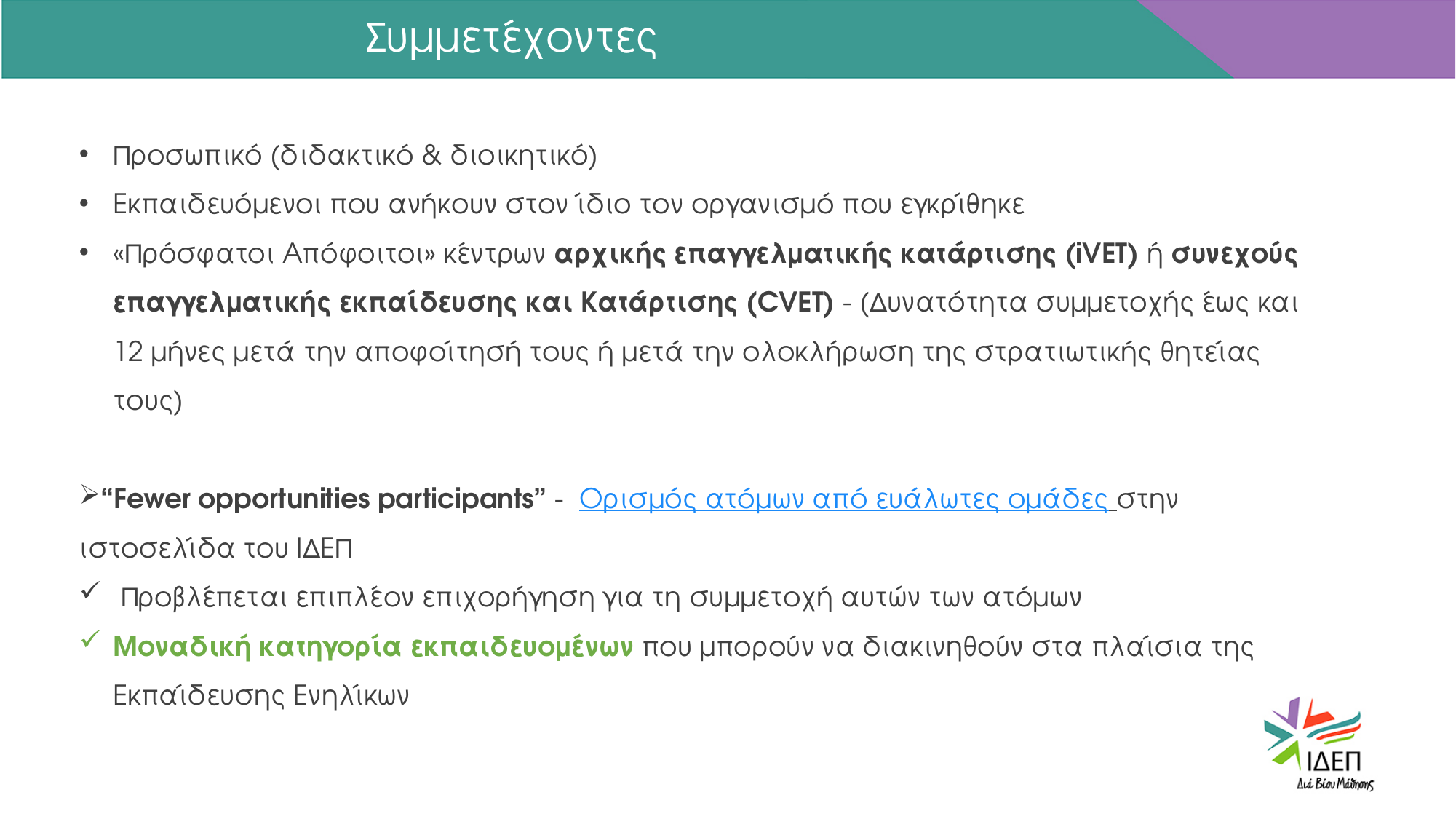

Συμμετέχοντες
Προσωπικό (διδακτικό & διοικητικό)
Εκπαιδευόμενοι που ανήκουν στον ίδιο τον οργανισμό που εγκρίθηκε
«Πρόσφατοι Απόφοιτοι» κέντρων αρχικής επαγγελματικής κατάρτισης (iVET) ή συνεχούς επαγγελματικής εκπαίδευσης και Κατάρτισης (CVET) - (Δυνατότητα συμμετοχής έως και 12 μήνες μετά την αποφοίτησή τους ή μετά την ολοκλήρωση της στρατιωτικής θητείας τους)

“Fewer opportunities participants” -  Ορισμός ατόμων από ευάλωτες ομάδες στην ιστοσελίδα του ΙΔΕΠ
 Προβλέπεται επιπλέον επιχορήγηση για τη συμμετοχή αυτών των ατόμων
Μοναδική κατηγορία εκπαιδευομένων που μπορούν να διακινηθούν στα πλαίσια της Eκπαίδευσης Ενηλίκων